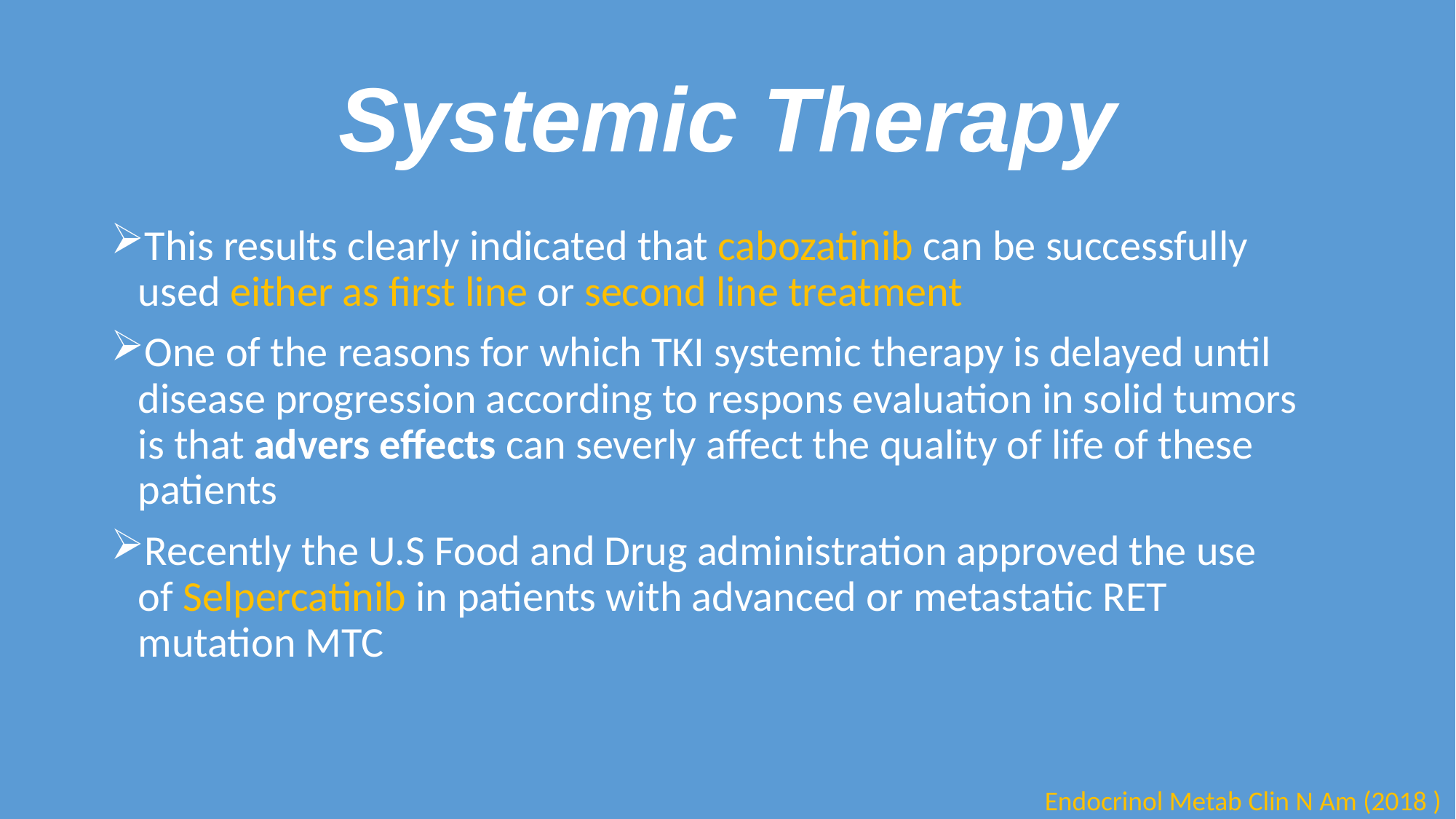

# Systemic Therapy
This results clearly indicated that cabozatinib can be successfully used either as first line or second line treatment
One of the reasons for which TKI systemic therapy is delayed until disease progression according to respons evaluation in solid tumors is that advers effects can severly affect the quality of life of these patients
Recently the U.S Food and Drug administration approved the use of Selpercatinib in patients with advanced or metastatic RET mutation MTC
Endocrinol Metab Clin N Am (2018 )